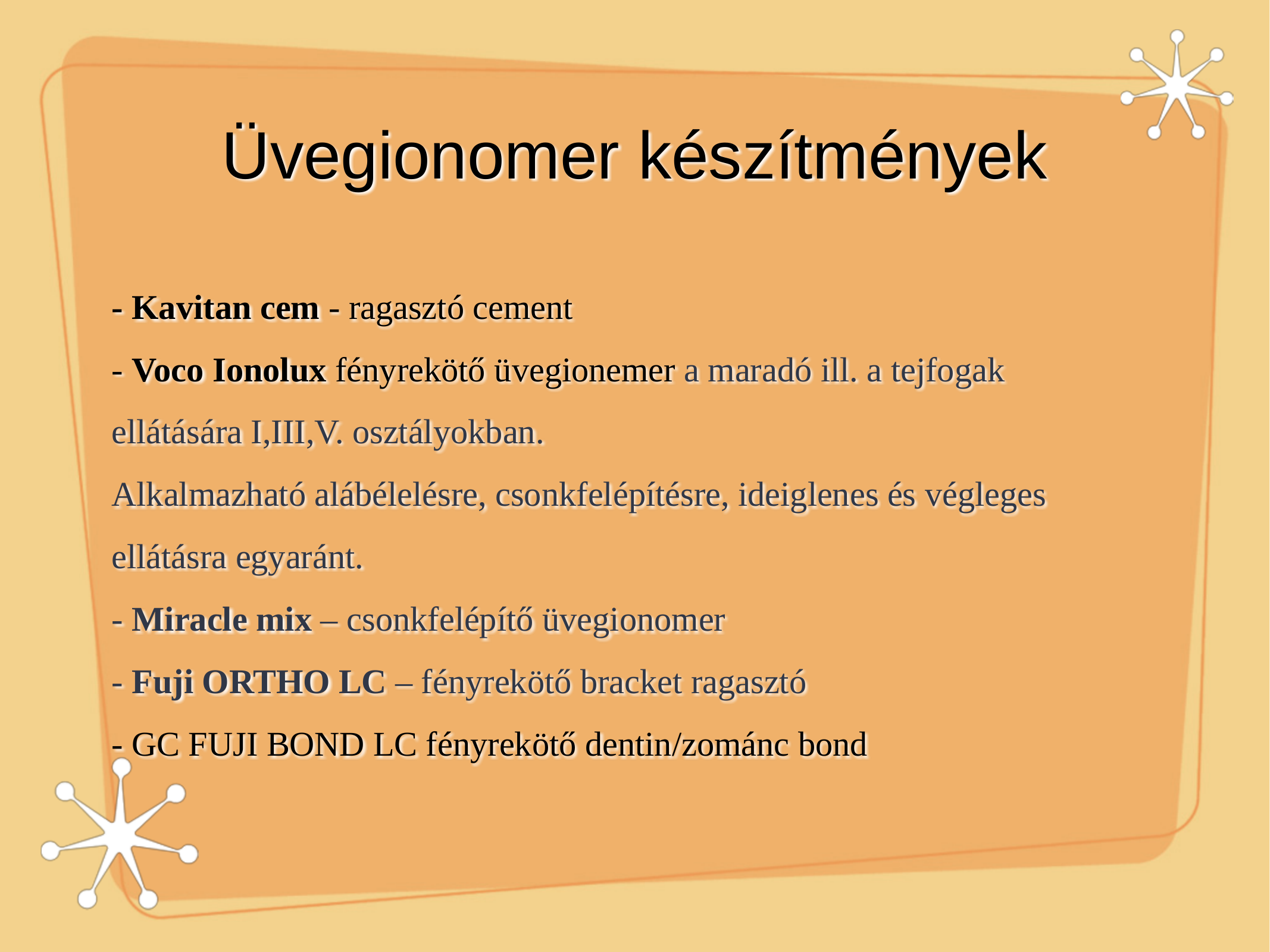

# Üvegionomer készítmények
- Kavitan cem - ragasztó cement
- Voco Ionolux fényrekötő üvegionemer a maradó ill. a tejfogak ellátására I,III,V. osztályokban.
Alkalmazható alábélelésre, csonkfelépítésre, ideiglenes és végleges ellátásra egyaránt.
- Miracle mix – csonkfelépítő üvegionomer
- Fuji ORTHO LC – fényrekötő bracket ragasztó
- GC FUJI BOND LC fényrekötő dentin/zománc bond